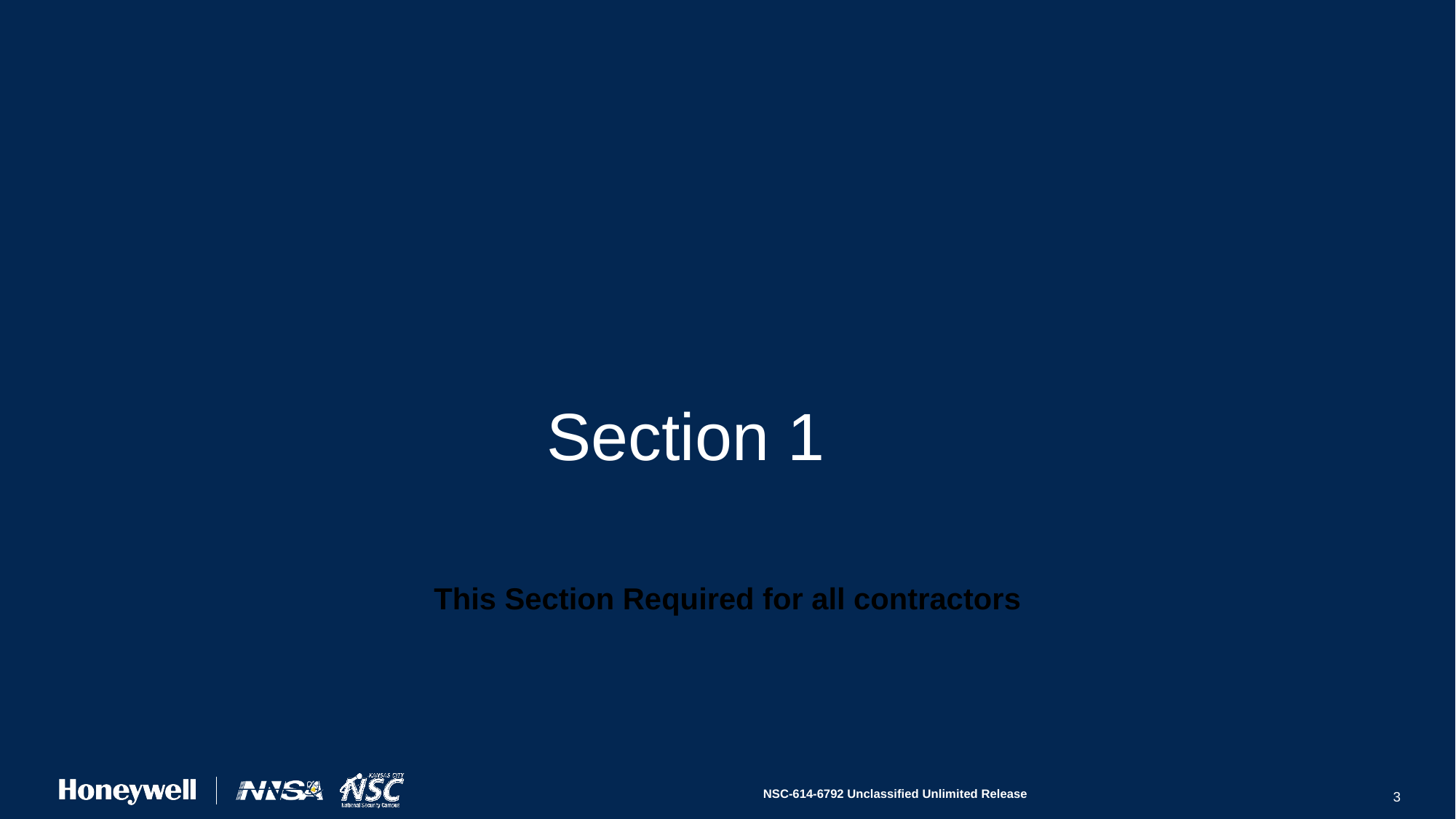

# Section 1 General HS&E Requirements
This Section Required for all contractors
3
NSC-614-6792 Unclassified Unlimited Release